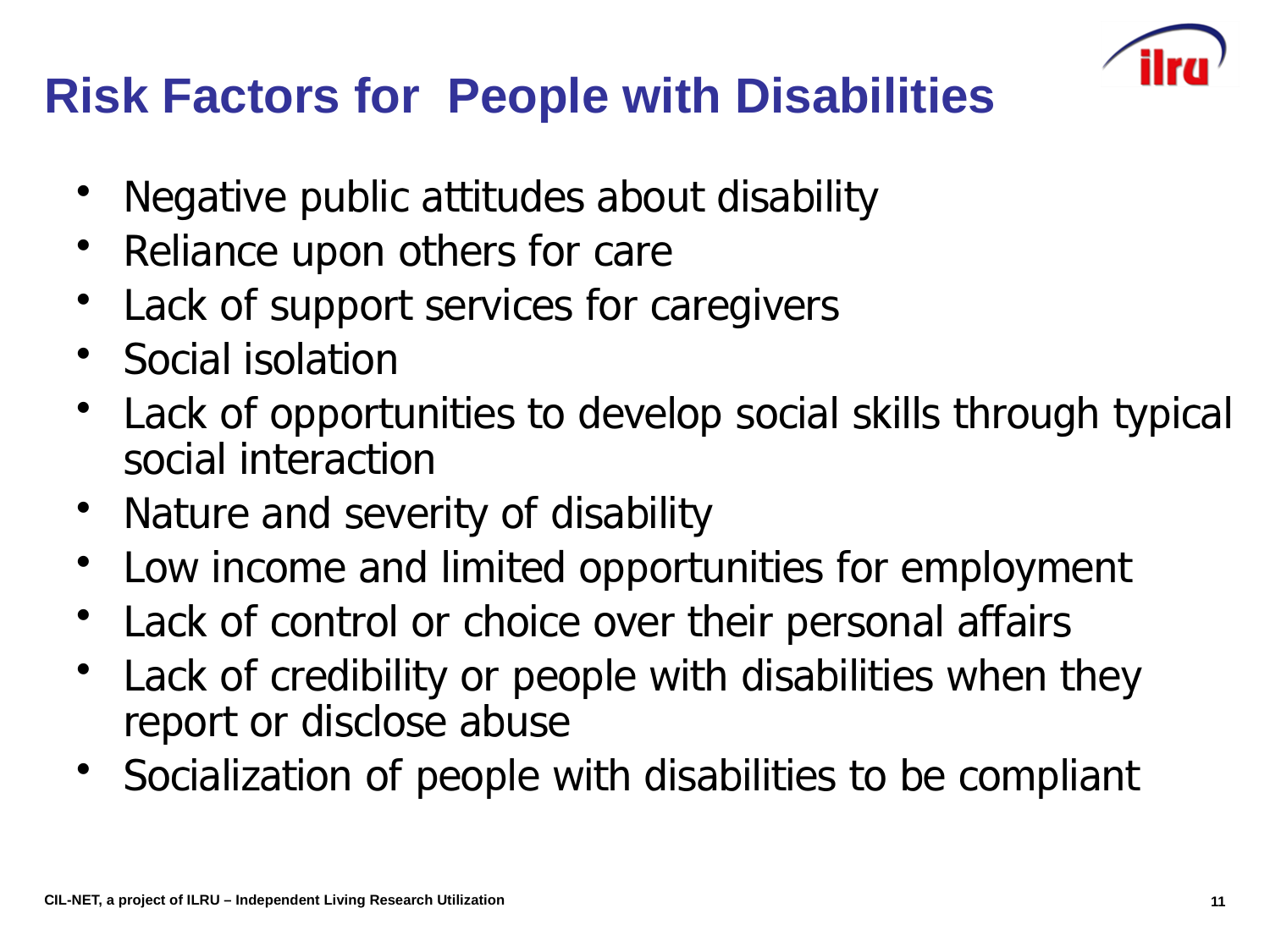

# Risk Factors for  People with Disabilities
Negative public attitudes about disability
Reliance upon others for care
Lack of support services for caregivers
Social isolation
Lack of opportunities to develop social skills through typical social interaction
Nature and severity of disability
Low income and limited opportunities for employment
Lack of control or choice over their personal affairs
Lack of credibility or people with disabilities when they report or disclose abuse
Socialization of people with disabilities to be compliant

11